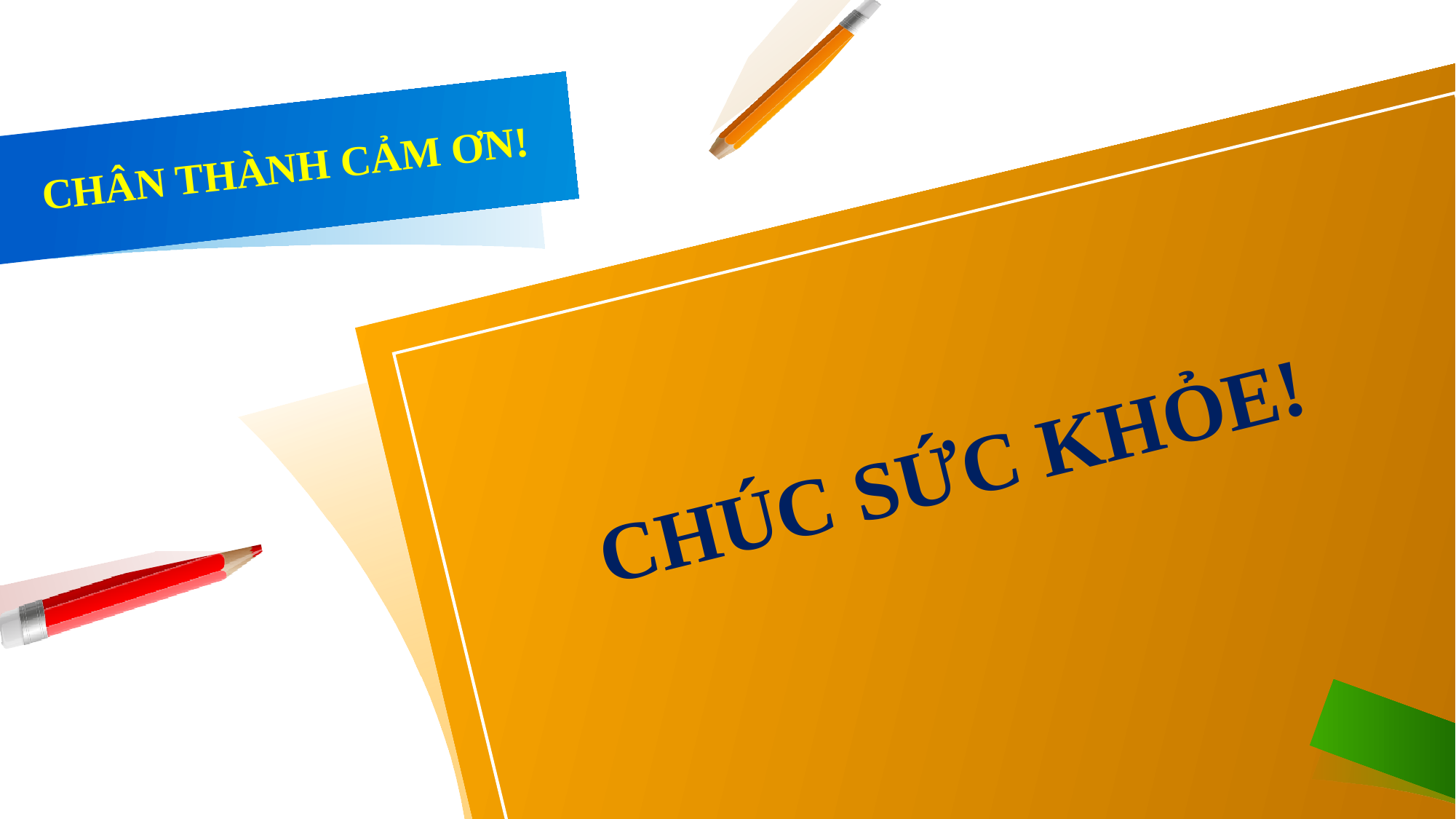

CHÂN THÀNH CẢM ƠN!
CHÚC SỨC KHỎE!